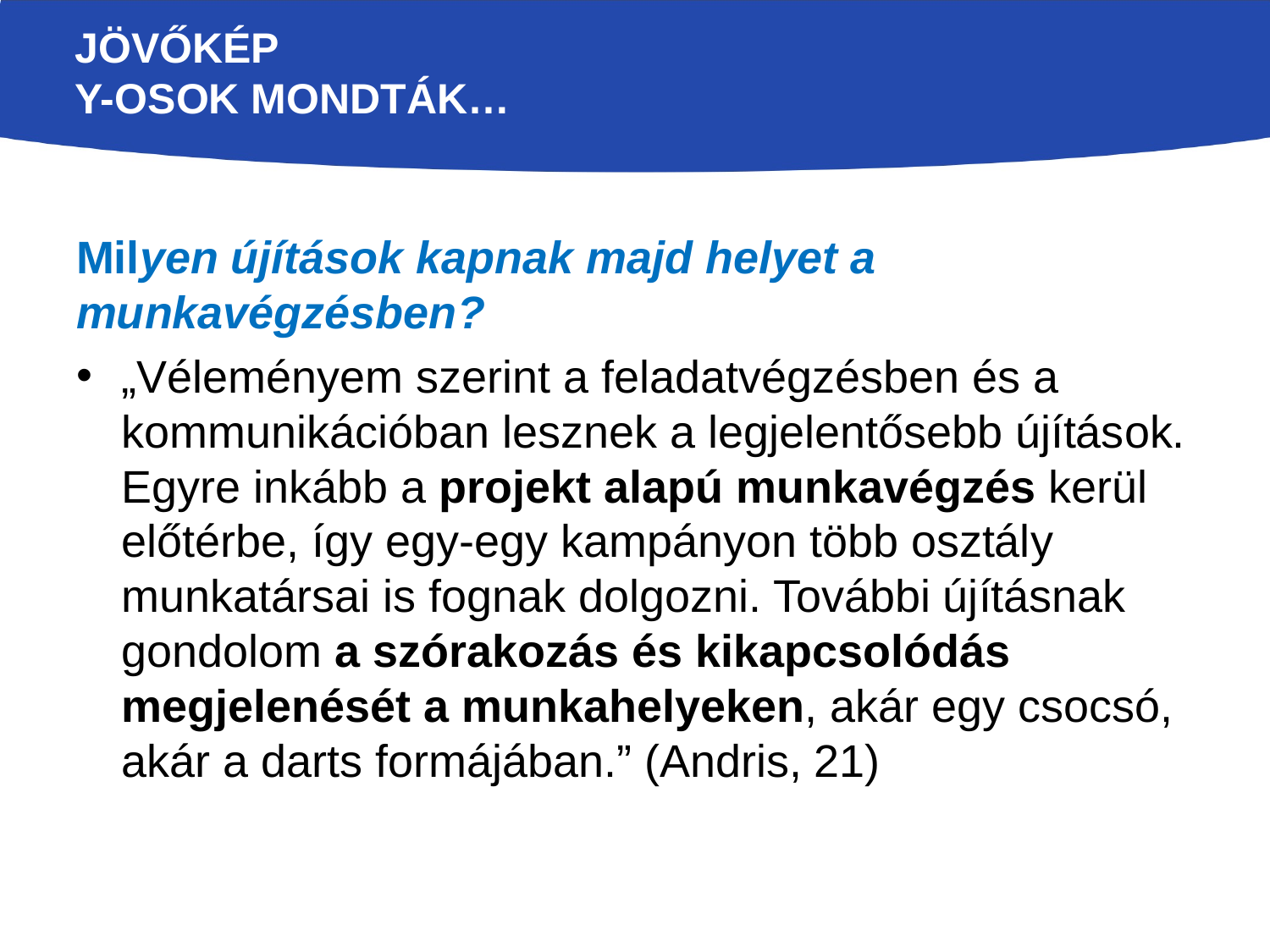

# Jövőkép Y-osok mondták…
Milyen újítások kapnak majd helyet a munkavégzésben?
„Véleményem szerint a feladatvégzésben és a kommunikációban lesznek a legjelentősebb újítások. Egyre inkább a projekt alapú munkavégzés kerül előtérbe, így egy-egy kampányon több osztály munkatársai is fognak dolgozni. További újításnak gondolom a szórakozás és kikapcsolódás megjelenését a munkahelyeken, akár egy csocsó, akár a darts formájában.” (Andris, 21)